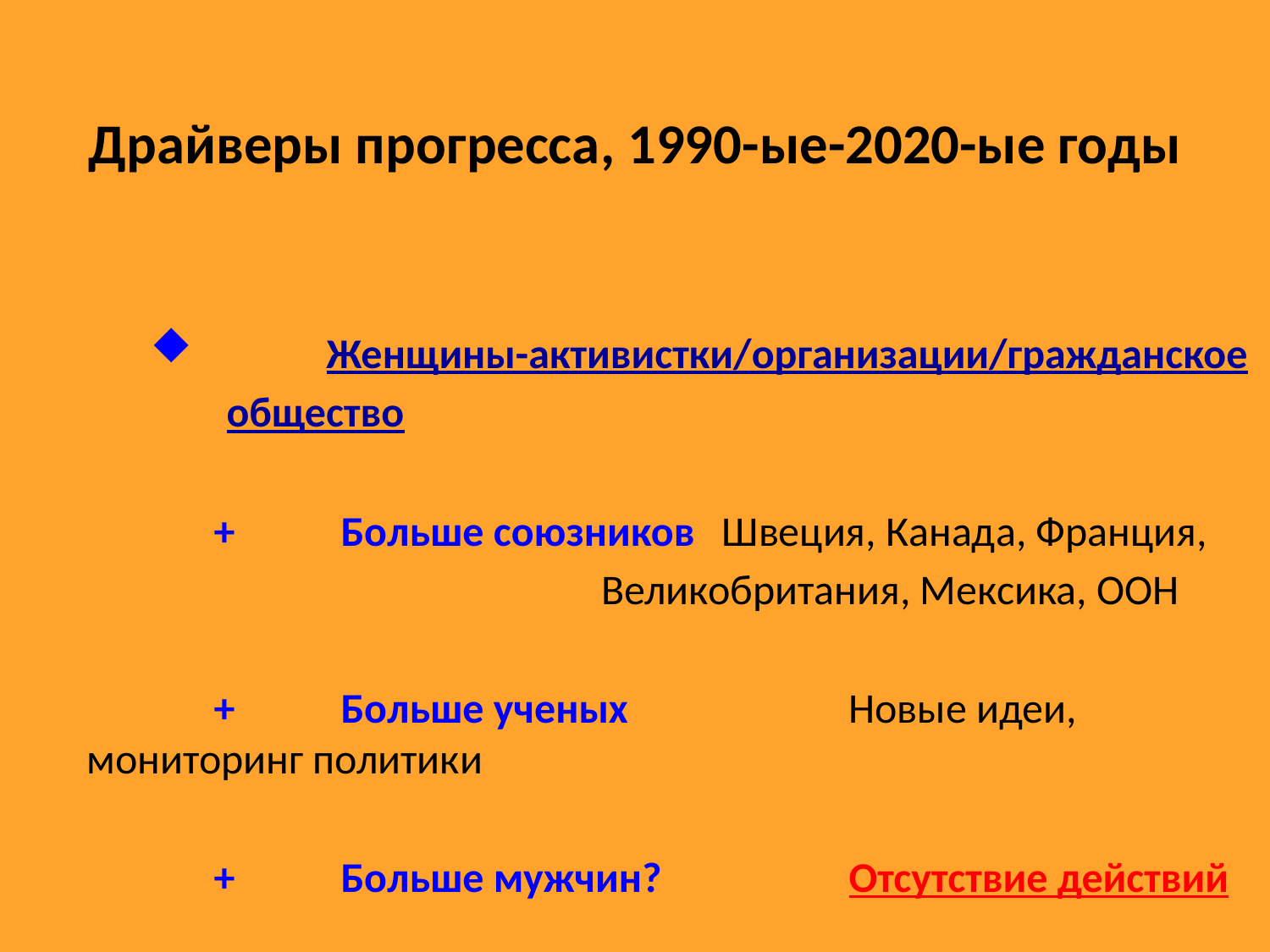

# Драйверы прогресса, 1990-ые-2020-ые годы

	 Женщины-активистки/организации/гражданское
        общество

	+ 	Больше союзников  	Швеция, Канада, Франция,
                                                      Великобритания, Мексика, ООН

	+ 	Больше ученых	  	Новые идеи, мониторинг политики

	+ 	Больше мужчин?		Отсутствие действий